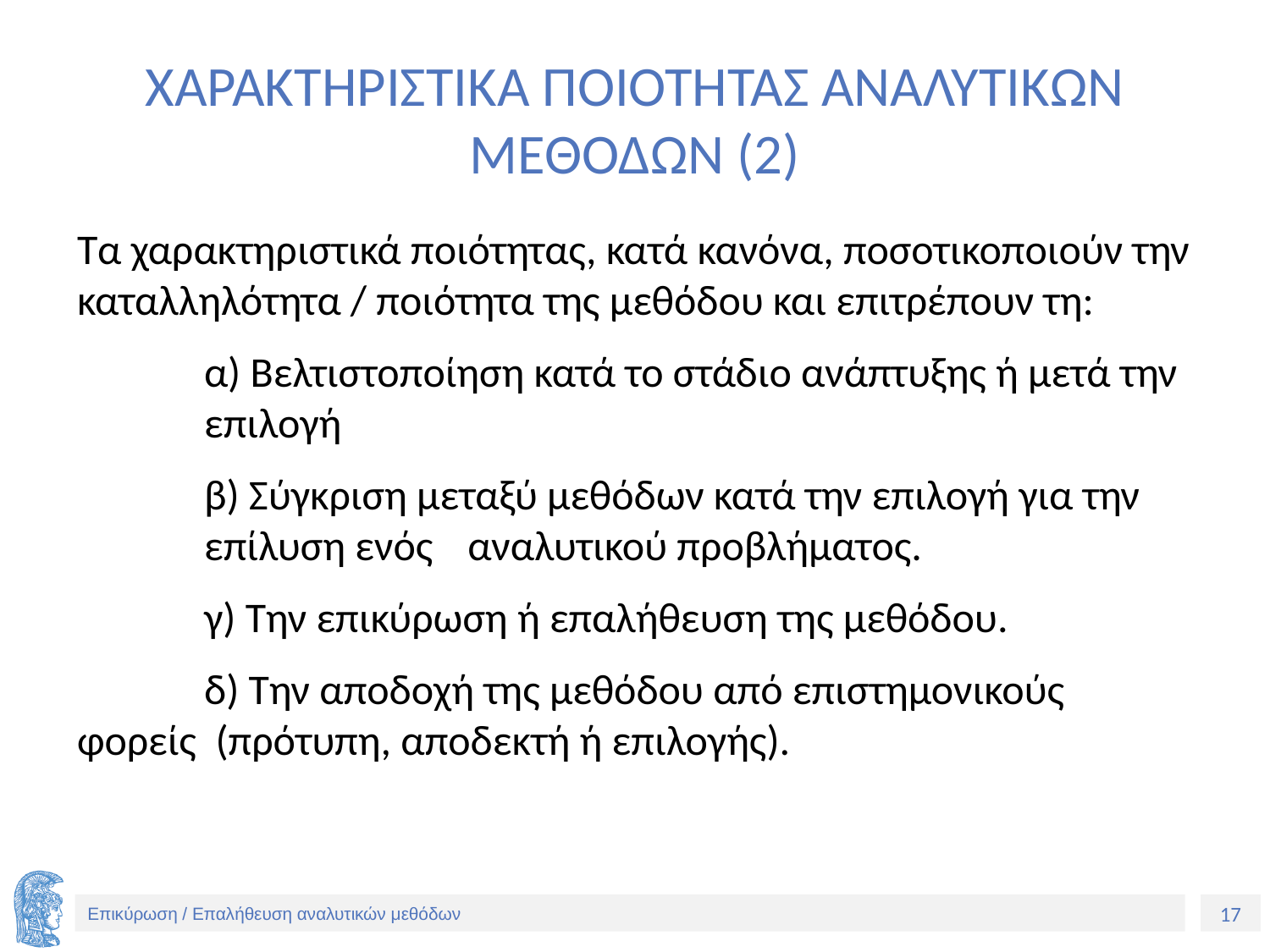

# ΧΑΡΑΚΤΗΡΙΣΤΙΚΑ ΠΟΙΟΤΗΤΑΣ ΑΝΑΛΥΤΙΚΩΝ ΜΕΘΟΔΩΝ (2)
Τα χαρακτηριστικά ποιότητας, κατά κανόνα, ποσοτικοποιούν την καταλληλότητα / ποιότητα της μεθόδου και επιτρέπουν τη:
	α) Βελτιστοποίηση κατά το στάδιο ανάπτυξης ή μετά την 	επιλογή
	β) Σύγκριση μεταξύ μεθόδων κατά την επιλογή για την 	επίλυση ενός	 αναλυτικού προβλήματος.
	γ) Την επικύρωση ή επαλήθευση της μεθόδου.
	δ) Την αποδοχή της μεθόδου από επιστημονικούς 	φορείς  (πρότυπη, αποδεκτή ή επιλογής).